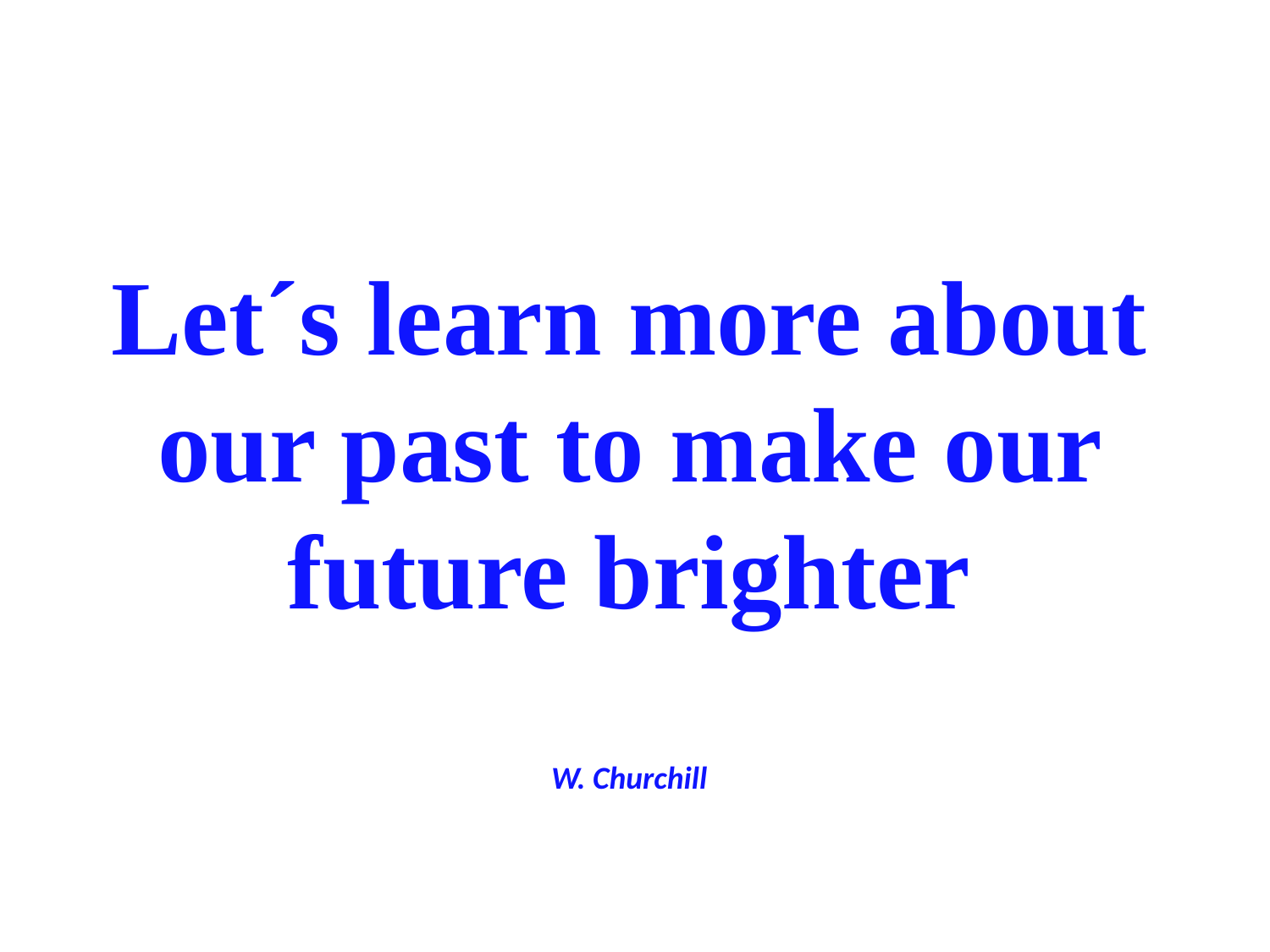

Let´s learn more about our past to make our future brighter

W. Churchill